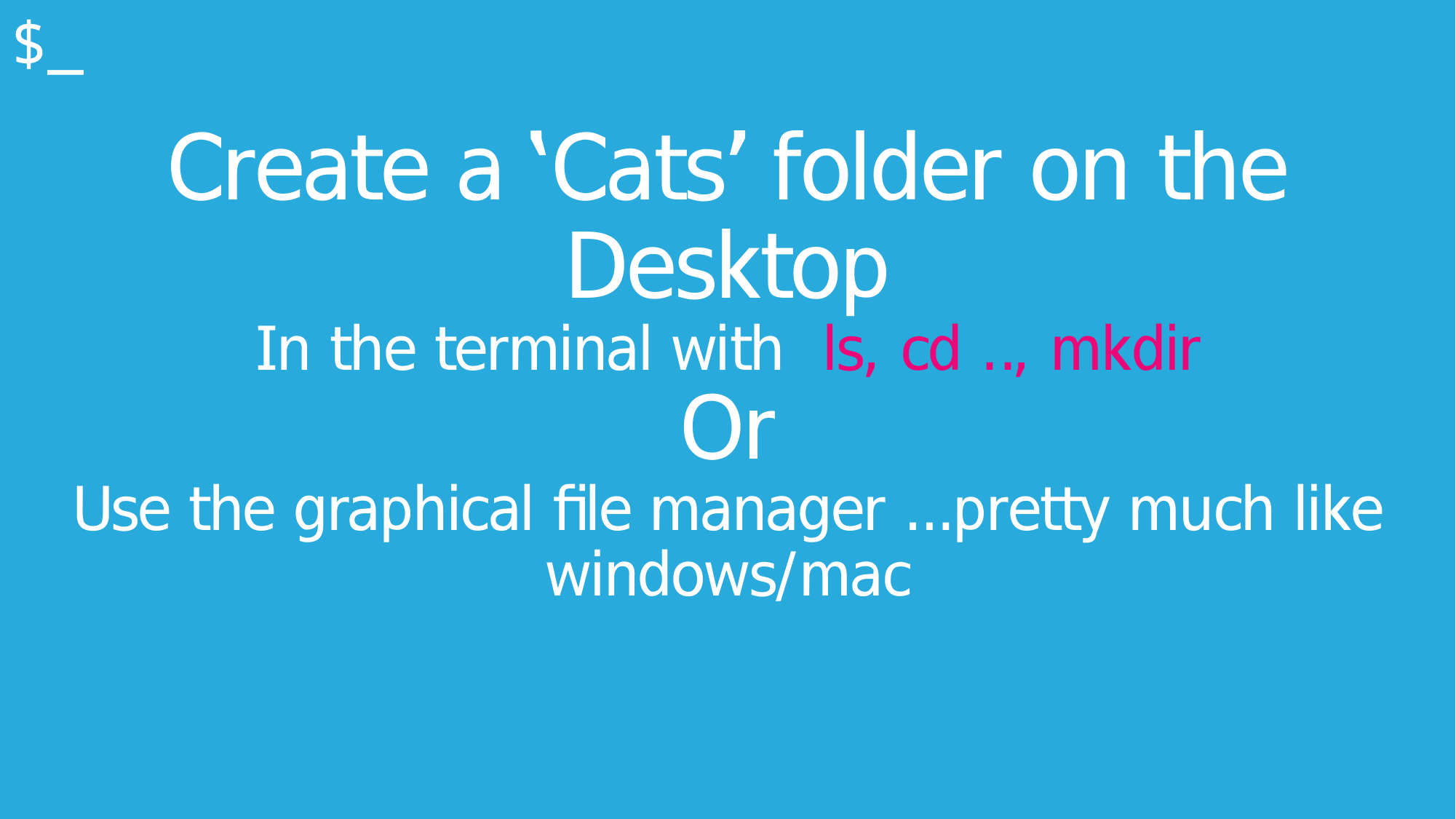

$_
Create a ‘Cats’ folder on the Desktop
In the terminal with  ls, cd .., mkdir
Or
Use the graphical file manager …pretty much like windows/mac